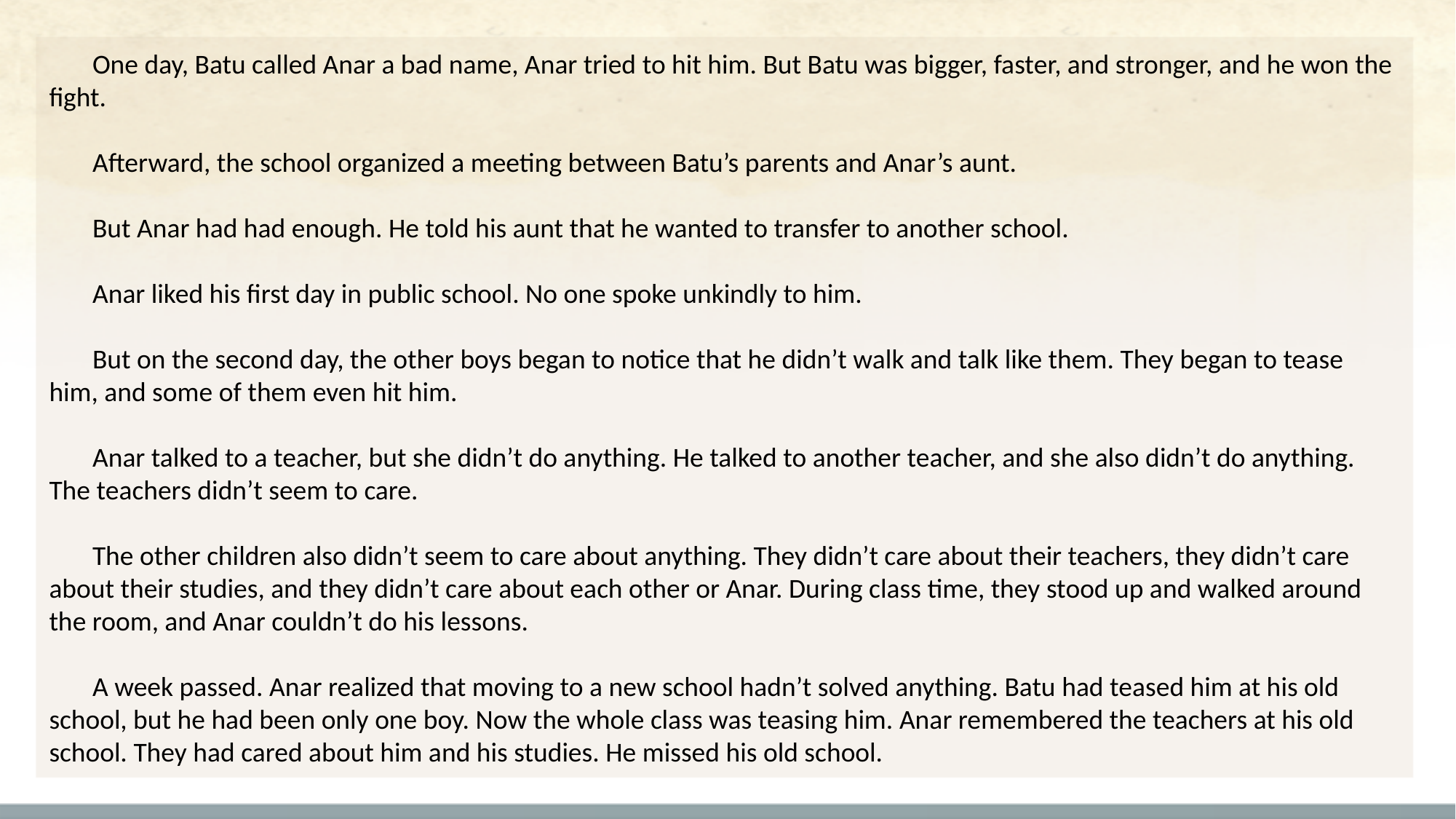

One day, Batu called Anar a bad name, Anar tried to hit him. But Batu was bigger, faster, and stronger, and he won the fight.

Afterward, the school organized a meeting between Batu’s parents and Anar’s aunt.

But Anar had had enough. He told his aunt that he wanted to transfer to another school.

Anar liked his first day in public school. No one spoke unkindly to him.

But on the second day, the other boys began to notice that he didn’t walk and talk like them. They began to tease him, and some of them even hit him.

Anar talked to a teacher, but she didn’t do anything. He talked to another teacher, and she also didn’t do anything. The teachers didn’t seem to care.

The other children also didn’t seem to care about anything. They didn’t care about their teachers, they didn’t care about their studies, and they didn’t care about each other or Anar. During class time, they stood up and walked around the room, and Anar couldn’t do his lessons.

A week passed. Anar realized that moving to a new school hadn’t solved anything. Batu had teased him at his old school, but he had been only one boy. Now the whole class was teasing him. Anar remembered the teachers at his old school. They had cared about him and his studies. He missed his old school.